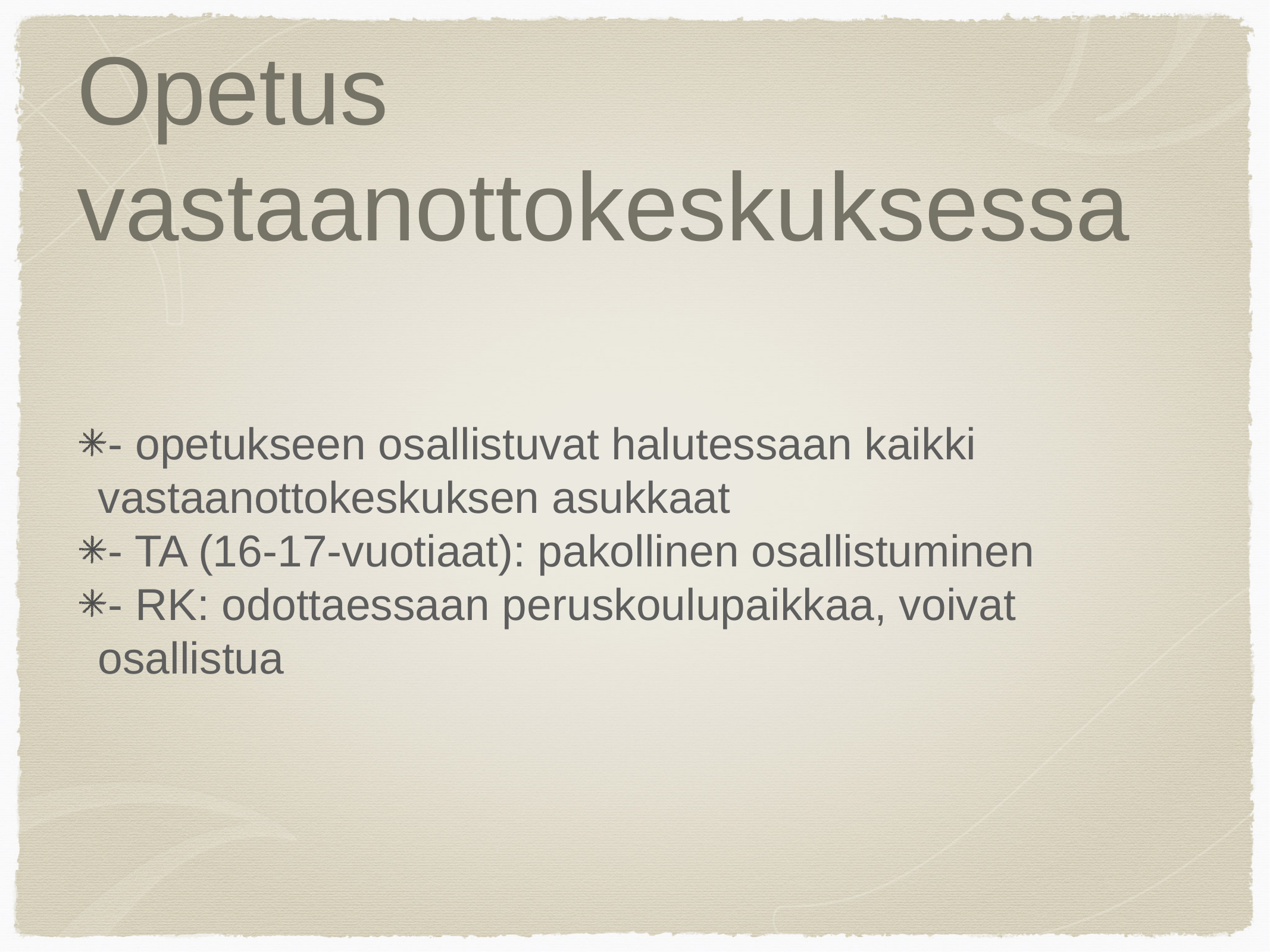

Opetus vastaanottokeskuksessa
- opetukseen osallistuvat halutessaan kaikki vastaanottokeskuksen asukkaat
- TA (16-17-vuotiaat): pakollinen osallistuminen
- RK: odottaessaan peruskoulupaikkaa, voivat osallistua